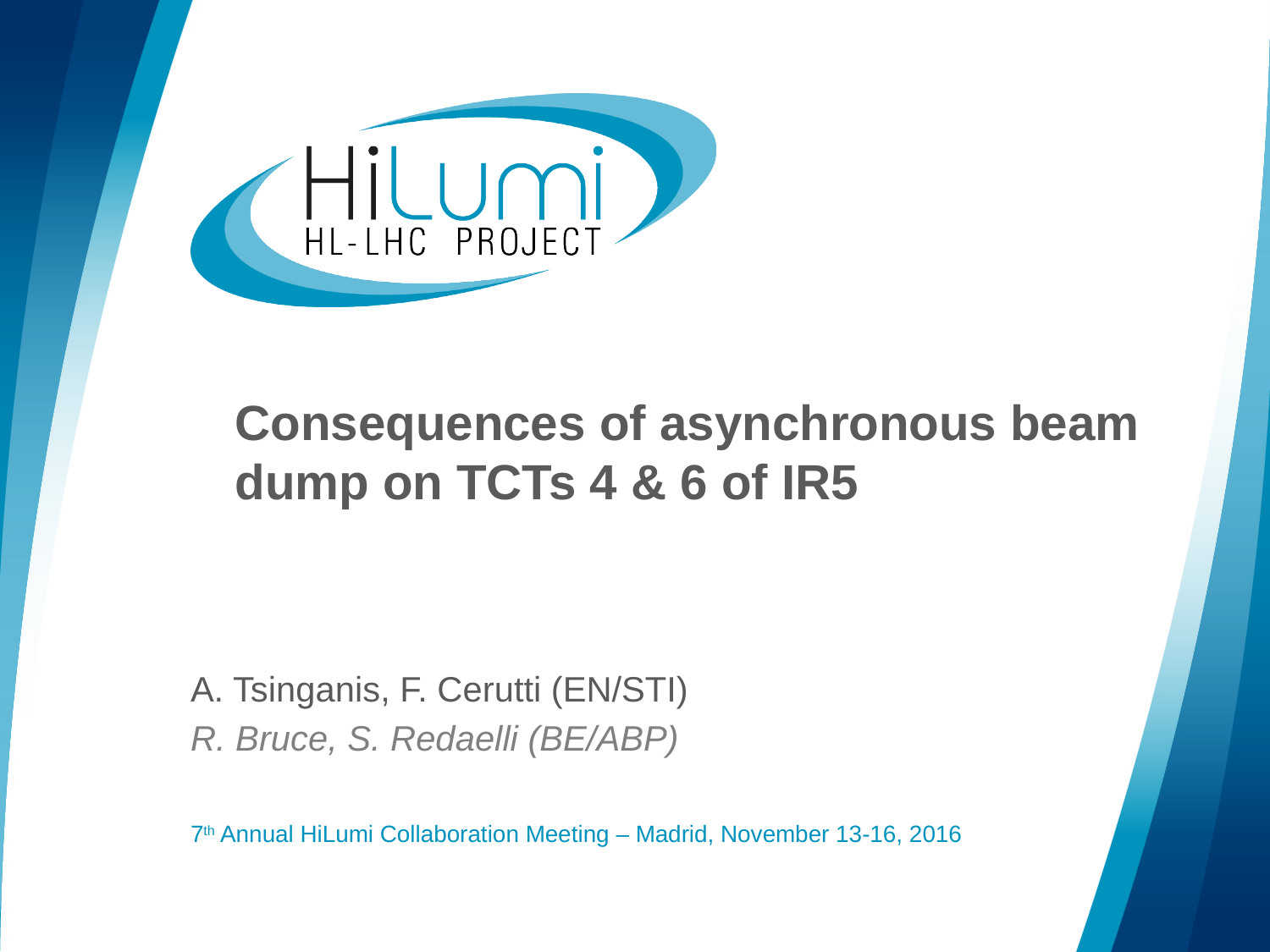

# Consequences of asynchronous beam dump on TCTs 4 & 6 of IR5
A. Tsinganis, F. Cerutti (EN/STI)
R. Bruce, S. Redaelli (BE/ABP)
7th Annual HiLumi Collaboration Meeting – Madrid, November 13-16, 2016